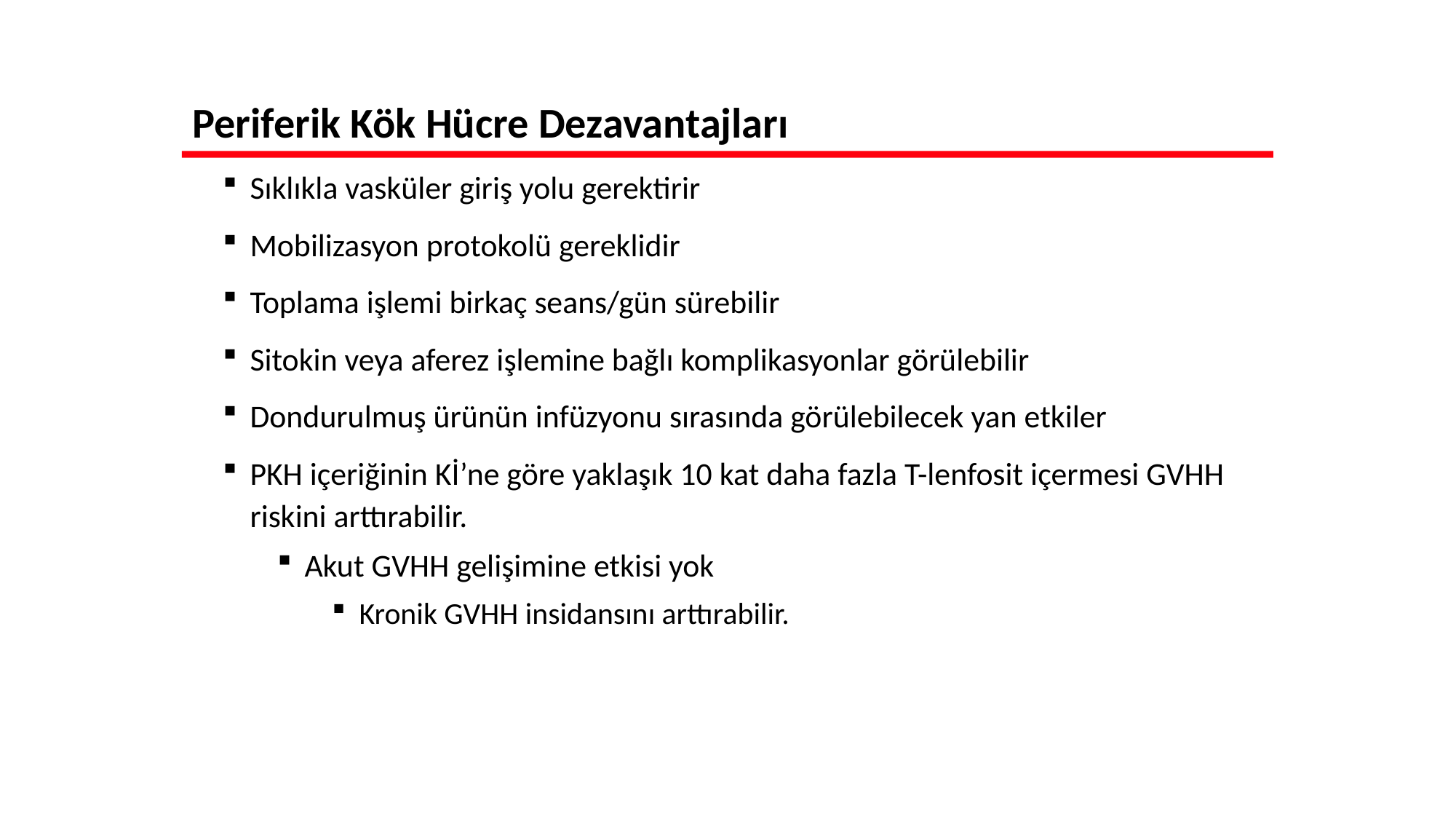

Periferik Kök Hücre Dezavantajları

Sıklıkla vasküler giriş yolu gerektirir
Mobilizasyon protokolü gereklidir
Toplama işlemi birkaç seans/gün sürebilir
Sitokin veya aferez işlemine bağlı komplikasyonlar görülebilir
Dondurulmuş ürünün infüzyonu sırasında görülebilecek yan etkiler
PKH içeriğinin Kİ’ne göre yaklaşık 10 kat daha fazla T-lenfosit içermesi GVHH riskini arttırabilir.
Akut GVHH gelişimine etkisi yok
Kronik GVHH insidansını arttırabilir.